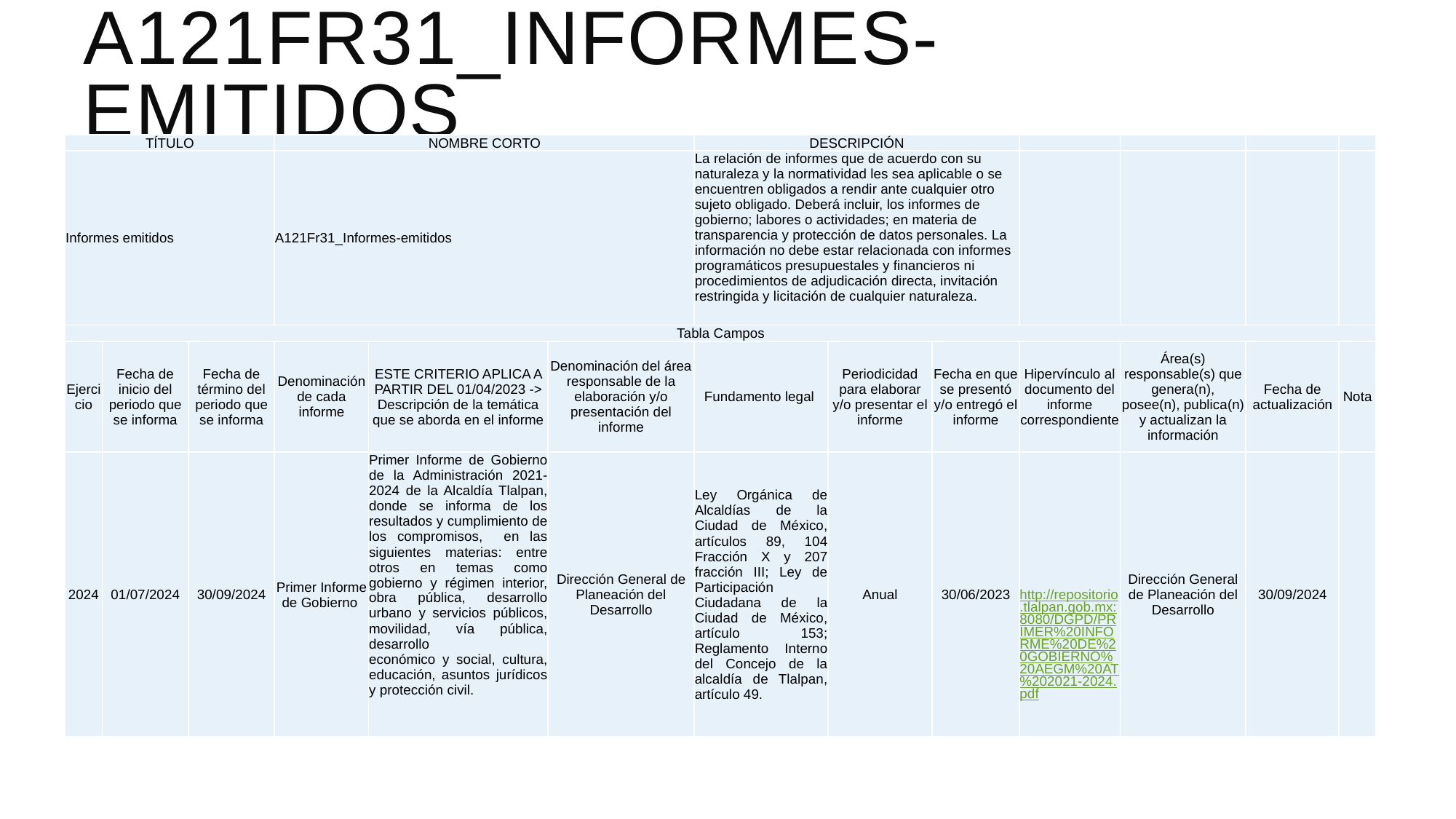

# A121Fr31_Informes-emitidos
| TÍTULO |  |  | NOMBRE CORTO |  |  | DESCRIPCIÓN |  |  |  |  |  |  |
| --- | --- | --- | --- | --- | --- | --- | --- | --- | --- | --- | --- | --- |
| Informes emitidos |  |  | A121Fr31\_Informes-emitidos |  |  | La relación de informes que de acuerdo con su naturaleza y la normatividad les sea aplicable o se encuentren obligados a rendir ante cualquier otro sujeto obligado. Deberá incluir, los informes de gobierno; labores o actividades; en materia de transparencia y protección de datos personales. La información no debe estar relacionada con informes programáticos presupuestales y financieros ni procedimientos de adjudicación directa, invitación restringida y licitación de cualquier naturaleza. |  |  |  |  |  |  |
| Tabla Campos |  |  |  |  |  |  |  |  |  |  |  |  |
| Ejercicio | Fecha de inicio del periodo que se informa | Fecha de término del periodo que se informa | Denominación de cada informe | ESTE CRITERIO APLICA A PARTIR DEL 01/04/2023 -> Descripción de la temática que se aborda en el informe | Denominación del área responsable de la elaboración y/o presentación del informe | Fundamento legal | Periodicidad para elaborar y/o presentar el informe | Fecha en que se presentó y/o entregó el informe | Hipervínculo al documento del informe correspondiente | Área(s) responsable(s) que genera(n), posee(n), publica(n) y actualizan la información | Fecha de actualización | Nota |
| 2024 | 01/07/2024 | 30/09/2024 | Primer Informe de Gobierno | Primer Informe de Gobierno de la Administración 2021-2024 de la Alcaldía Tlalpan, donde se informa de los resultados y cumplimiento de los compromisos, en las siguientes materias: entre otros en temas como gobierno y régimen interior, obra pública, desarrollo urbano y servicios públicos, movilidad, vía pública, desarrollo económico y social, cultura, educación, asuntos jurídicos y protección civil. | Dirección General de Planeación del Desarrollo | Ley Orgánica de Alcaldías de la Ciudad de México, artículos 89, 104 Fracción X y 207 fracción III; Ley de Participación Ciudadana de la Ciudad de México, artículo 153; Reglamento Interno del Concejo de la alcaldía de Tlalpan, artículo 49. | Anual | 30/06/2023 | http://repositorio.tlalpan.gob.mx:8080/DGPD/PRIMER%20INFORME%20DE%20GOBIERNO%20AEGM%20AT%202021-2024.pdf | Dirección General de Planeación del Desarrollo | 30/09/2024 |  |